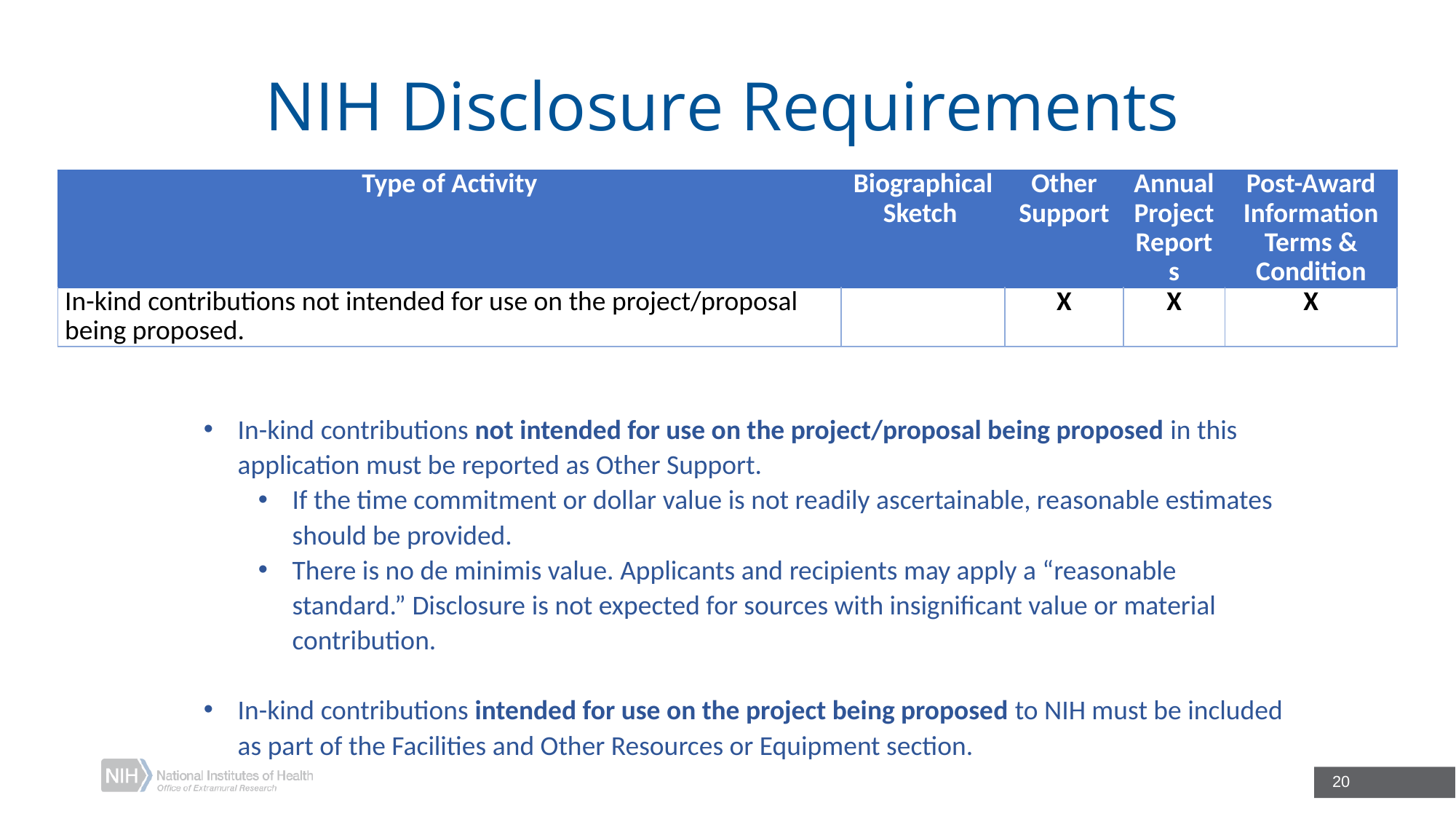

# NIH Disclosure Requirements
| Type of Activity | Biographical Sketch | Other Support | Annual Project Reports | Post-Award Information Terms & Condition |
| --- | --- | --- | --- | --- |
| In-kind contributions not intended for use on the project/proposal being proposed. |  | X | X | X |
In-kind contributions not intended for use on the project/proposal being proposed in this application must be reported as Other Support.
If the time commitment or dollar value is not readily ascertainable, reasonable estimates should be provided.
There is no de minimis value. Applicants and recipients may apply a “reasonable standard.” Disclosure is not expected for sources with insignificant value or material contribution.

In-kind contributions intended for use on the project being proposed to NIH must be included as part of the Facilities and Other Resources or Equipment section.

20